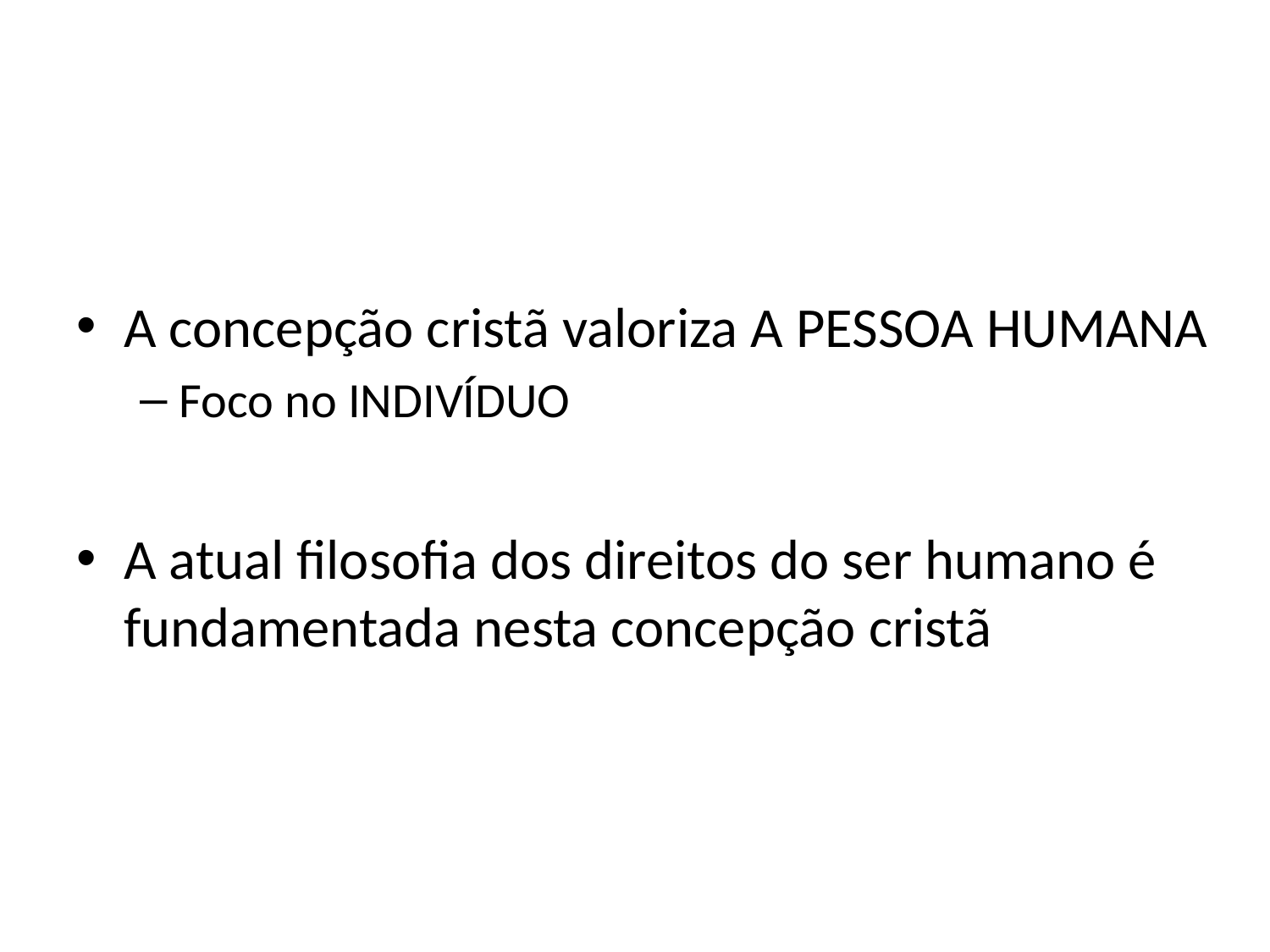

A concepção cristã valoriza A PESSOA HUMANA
Foco no INDIVÍDUO

A atual filosofia dos direitos do ser humano é fundamentada nesta concepção cristã